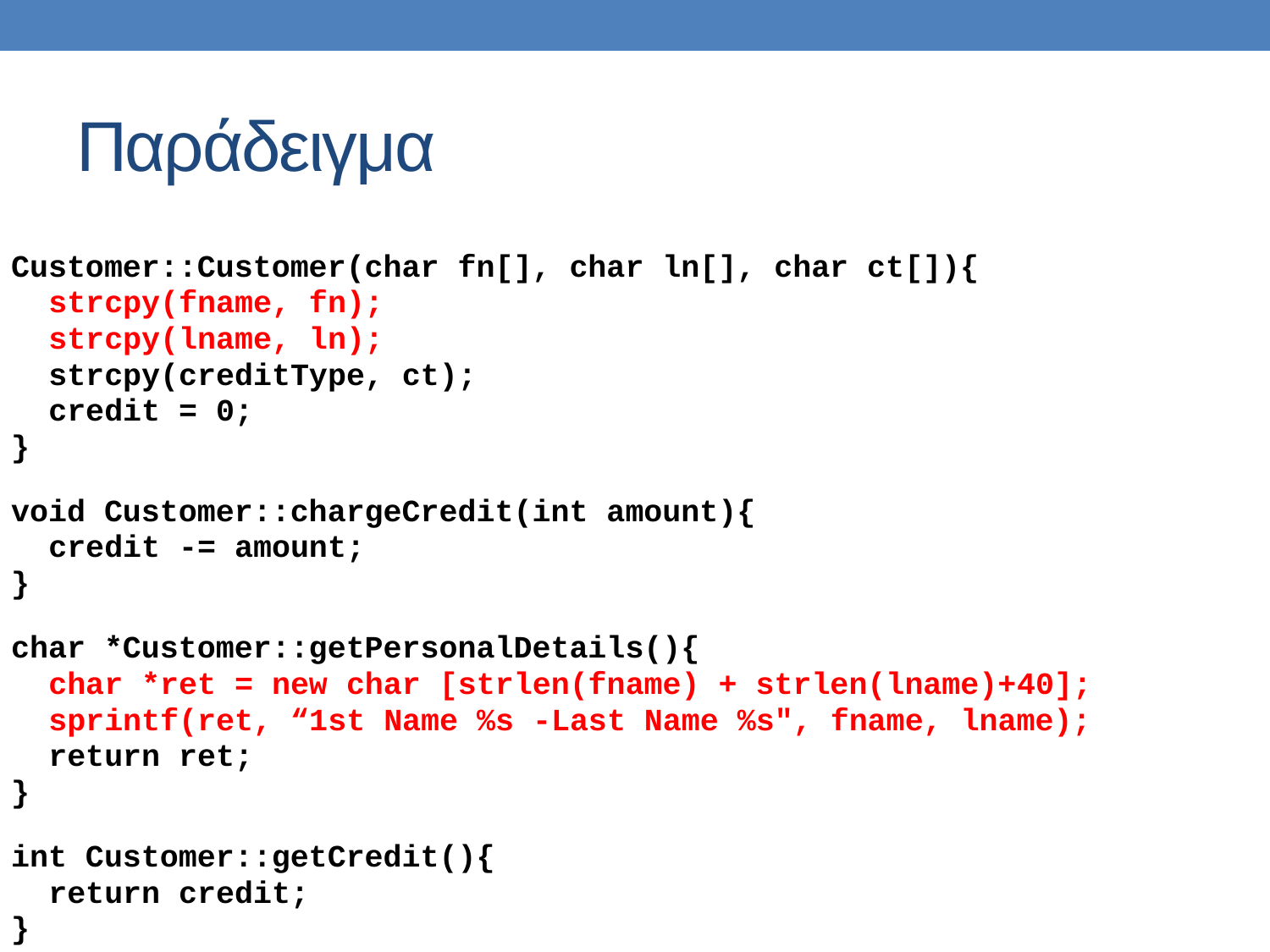

# Παράδειγμα
Customer::Customer(char fn[], char ln[], char ct[]){
  strcpy(fname, fn);
  strcpy(lname, ln);
  strcpy(creditType, ct);
  credit = 0;
}

void Customer::chargeCredit(int amount){
  credit -= amount;
}

char *Customer::getPersonalDetails(){
  char *ret = new char [strlen(fname) + strlen(lname)+40];
  sprintf(ret, “1st Name %s -Last Name %s", fname, lname);
  return ret;
}

int Customer::getCredit(){
  return credit;
}